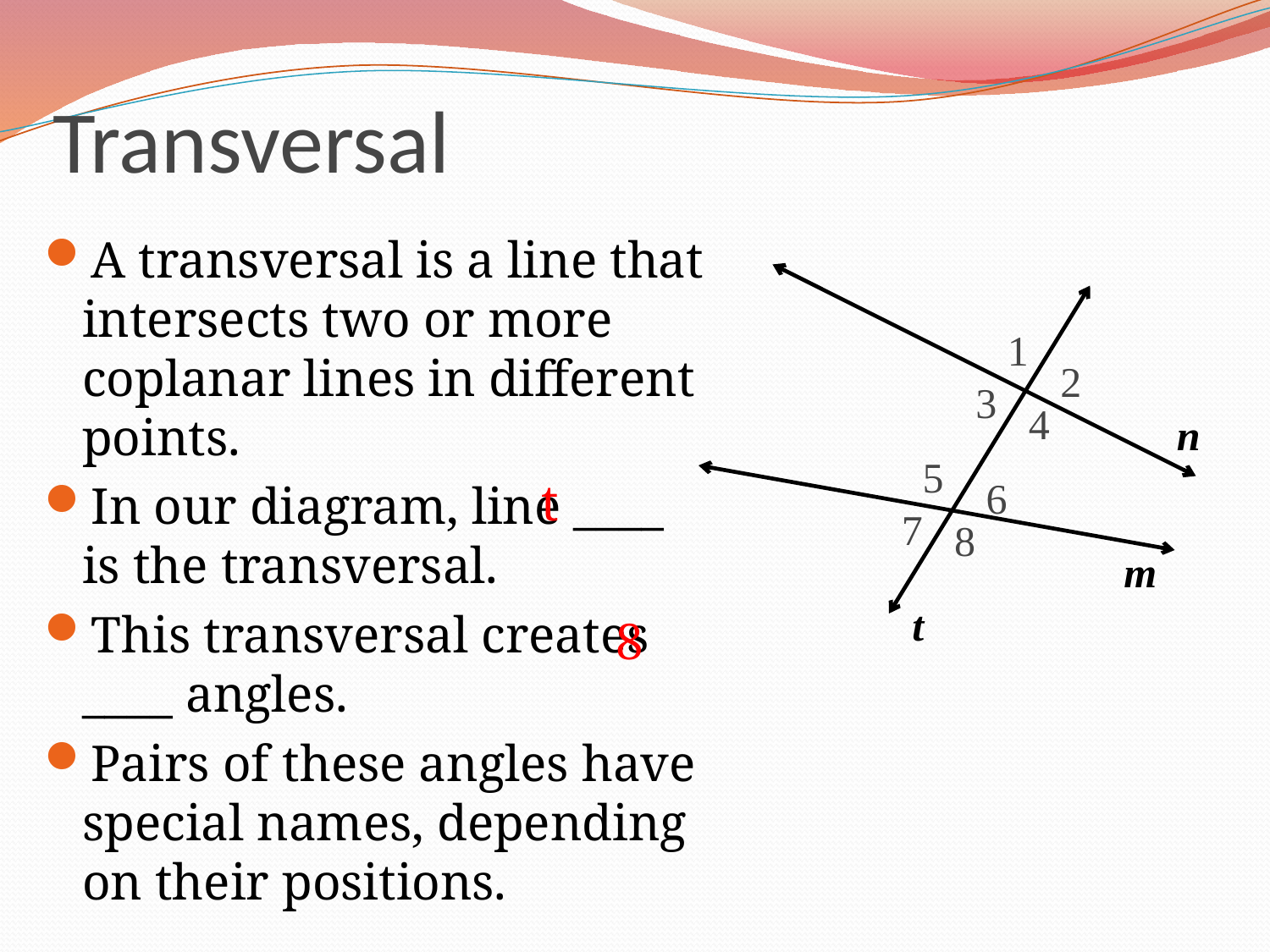

# Transversal
A transversal is a line that intersects two or more coplanar lines in different points.
In our diagram, line ____ is the transversal.
This transversal creates ____ angles.
Pairs of these angles have special names, depending on their positions.

1
2
3
4
n
5
t
6
7
8
m
t
8